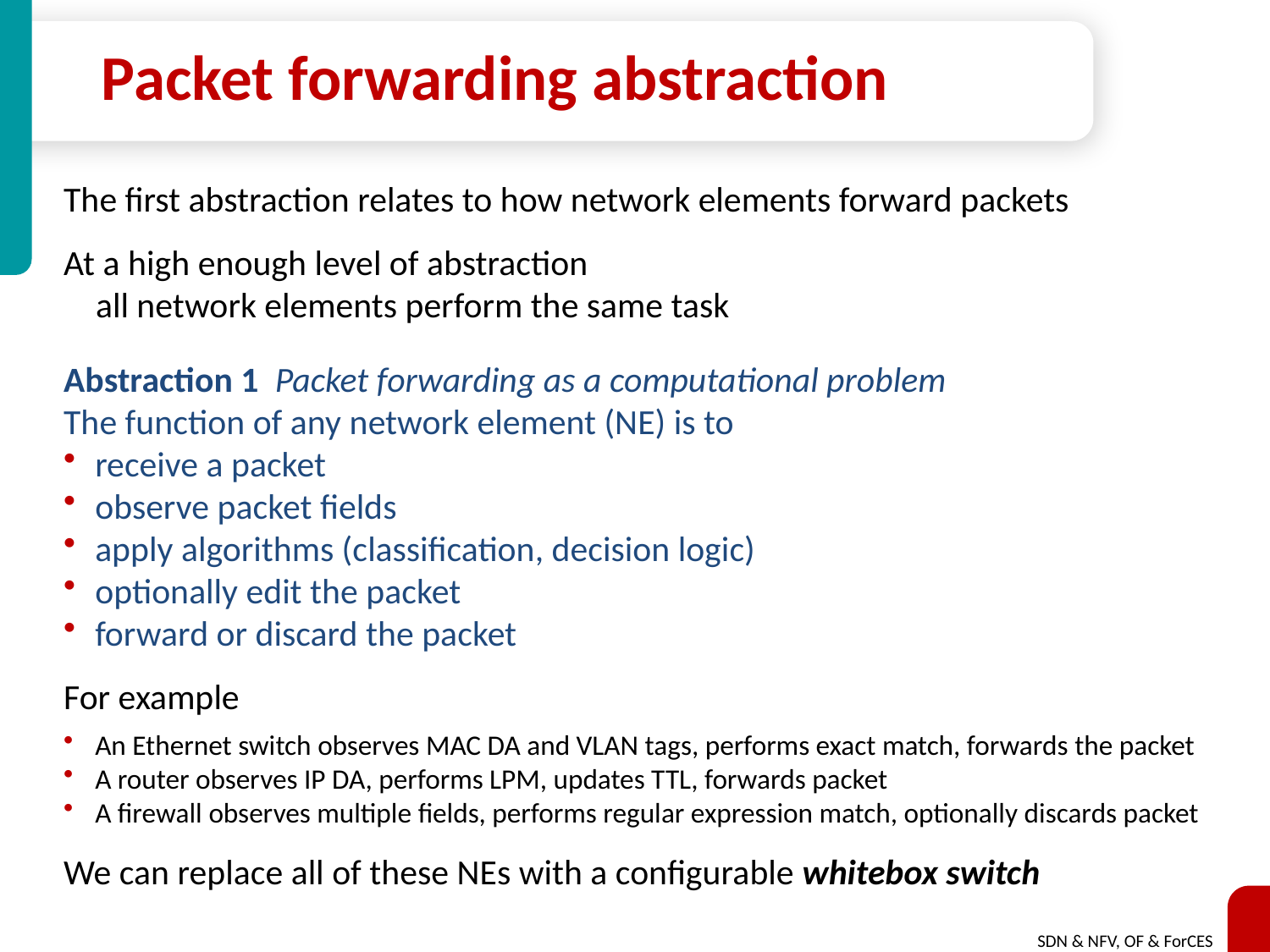

# Packet forwarding abstraction
The first abstraction relates to how network elements forward packets
At a high enough level of abstraction
    all network elements perform the same task
Abstraction 1  Packet forwarding as a computational problem
The function of any network element (NE) is to
receive a packet
observe packet fields
apply algorithms (classification, decision logic)
optionally edit the packet
forward or discard the packet
For example
An Ethernet switch observes MAC DA and VLAN tags, performs exact match, forwards the packet
A router observes IP DA, performs LPM, updates TTL, forwards packet
A firewall observes multiple fields, performs regular expression match, optionally discards packet
We can replace all of these NEs with a configurable whitebox switch